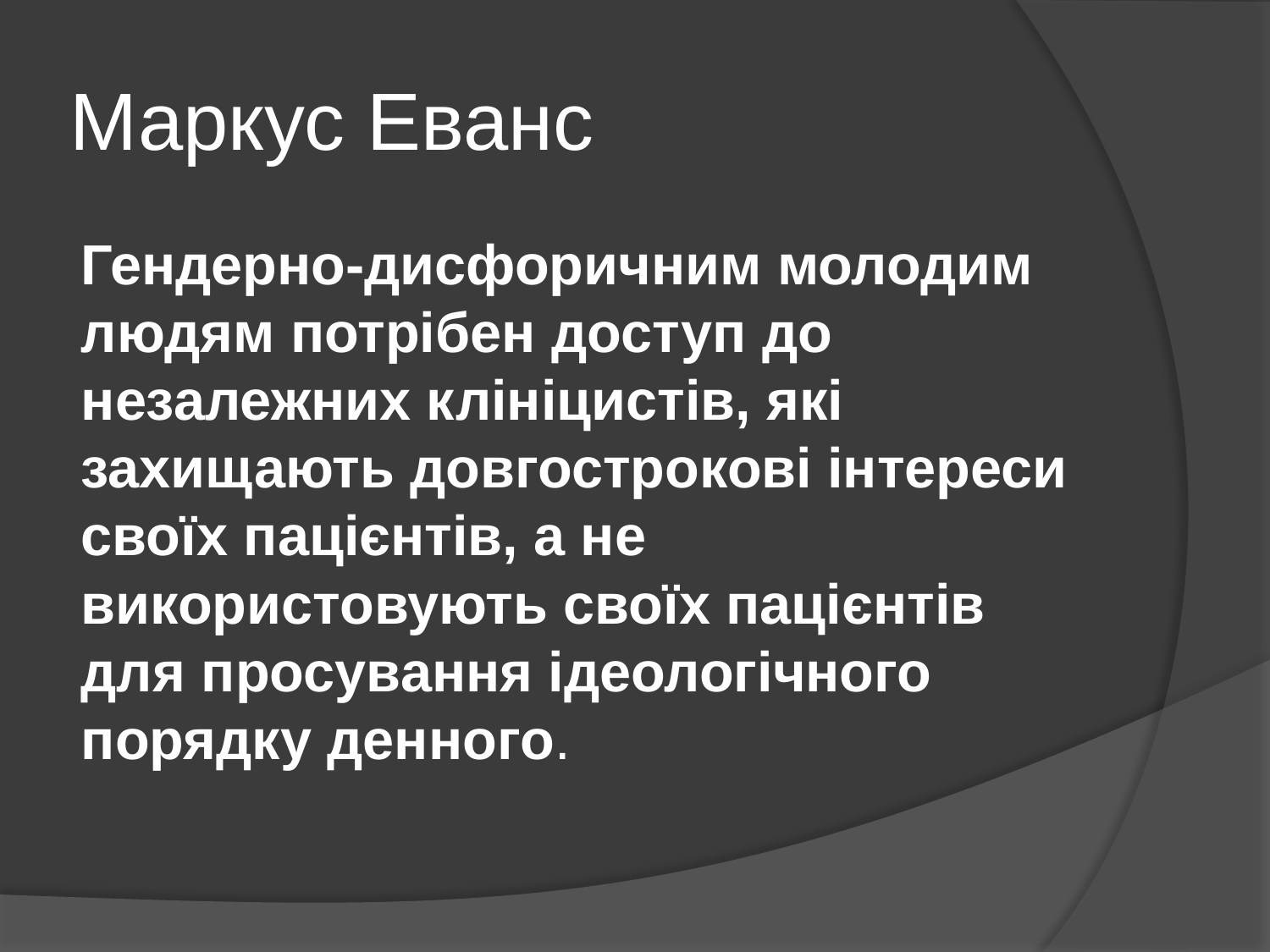

# Маркус Еванс
Гендерно-дисфоричним молодим людям потрібен доступ до незалежних клініцистів, які захищають довгострокові інтереси своїх пацієнтів, а не використовують своїх пацієнтів для просування ідеологічного порядку денного.